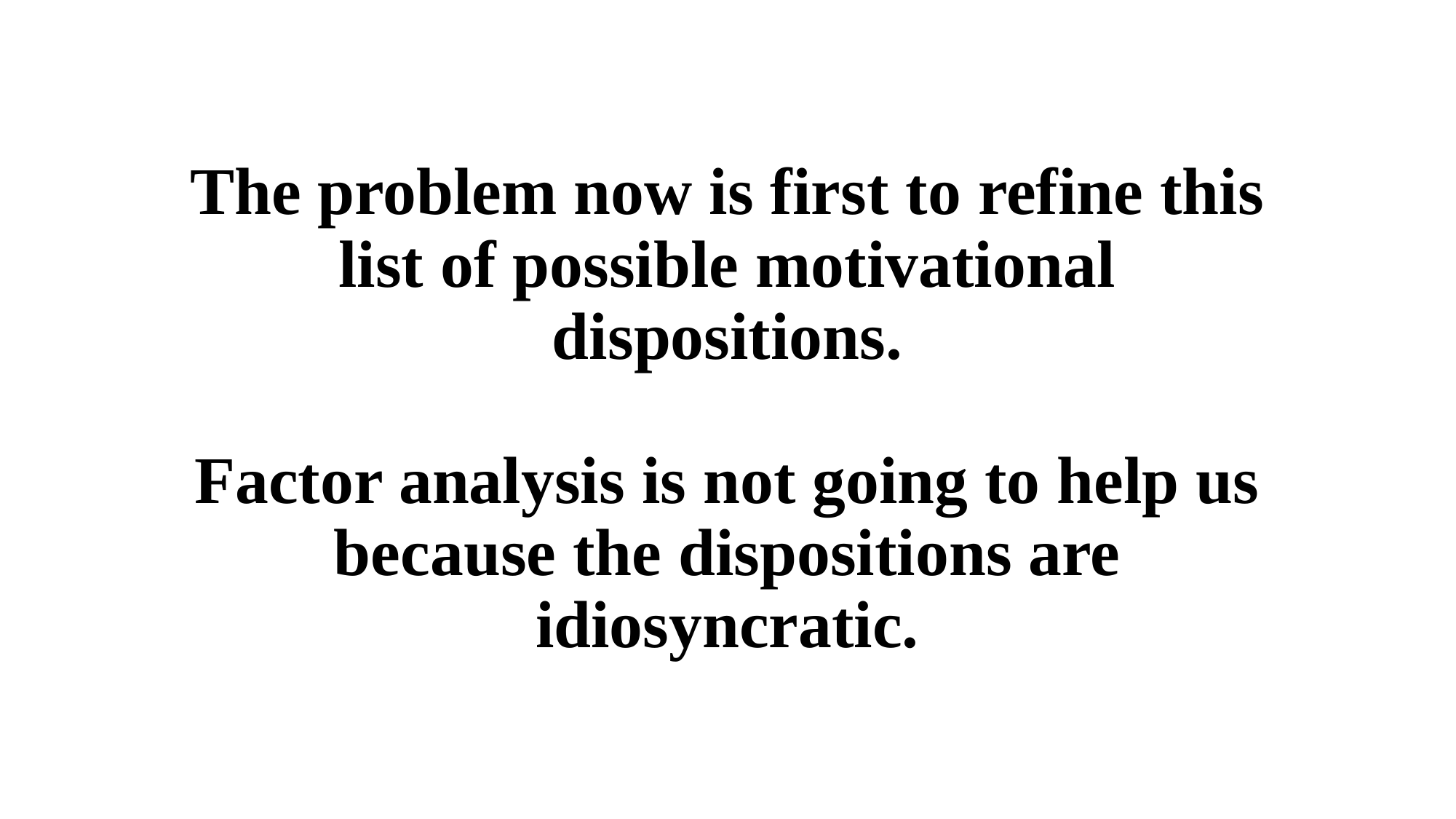

The problem now is first to refine this list of possible motivational dispositions.
Factor analysis is not going to help us because the dispositions are idiosyncratic.